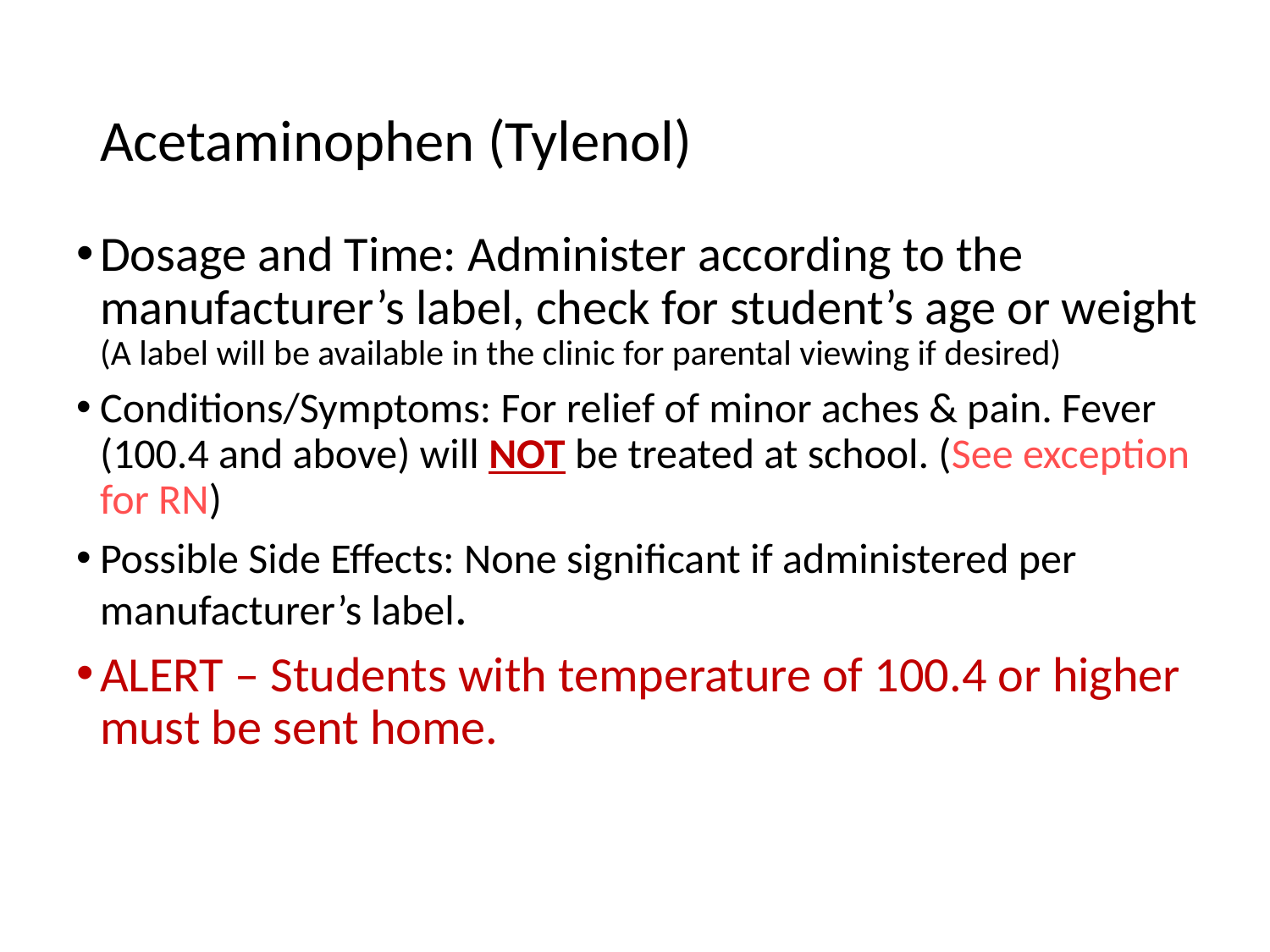

# Acetaminophen (Tylenol)
Dosage and Time: Administer according to the manufacturer’s label, check for student’s age or weight (A label will be available in the clinic for parental viewing if desired)
Conditions/Symptoms: For relief of minor aches & pain. Fever (100.4 and above) will NOT be treated at school. (See exception for RN)
Possible Side Effects: None significant if administered per manufacturer’s label.
ALERT – Students with temperature of 100.4 or higher must be sent home.